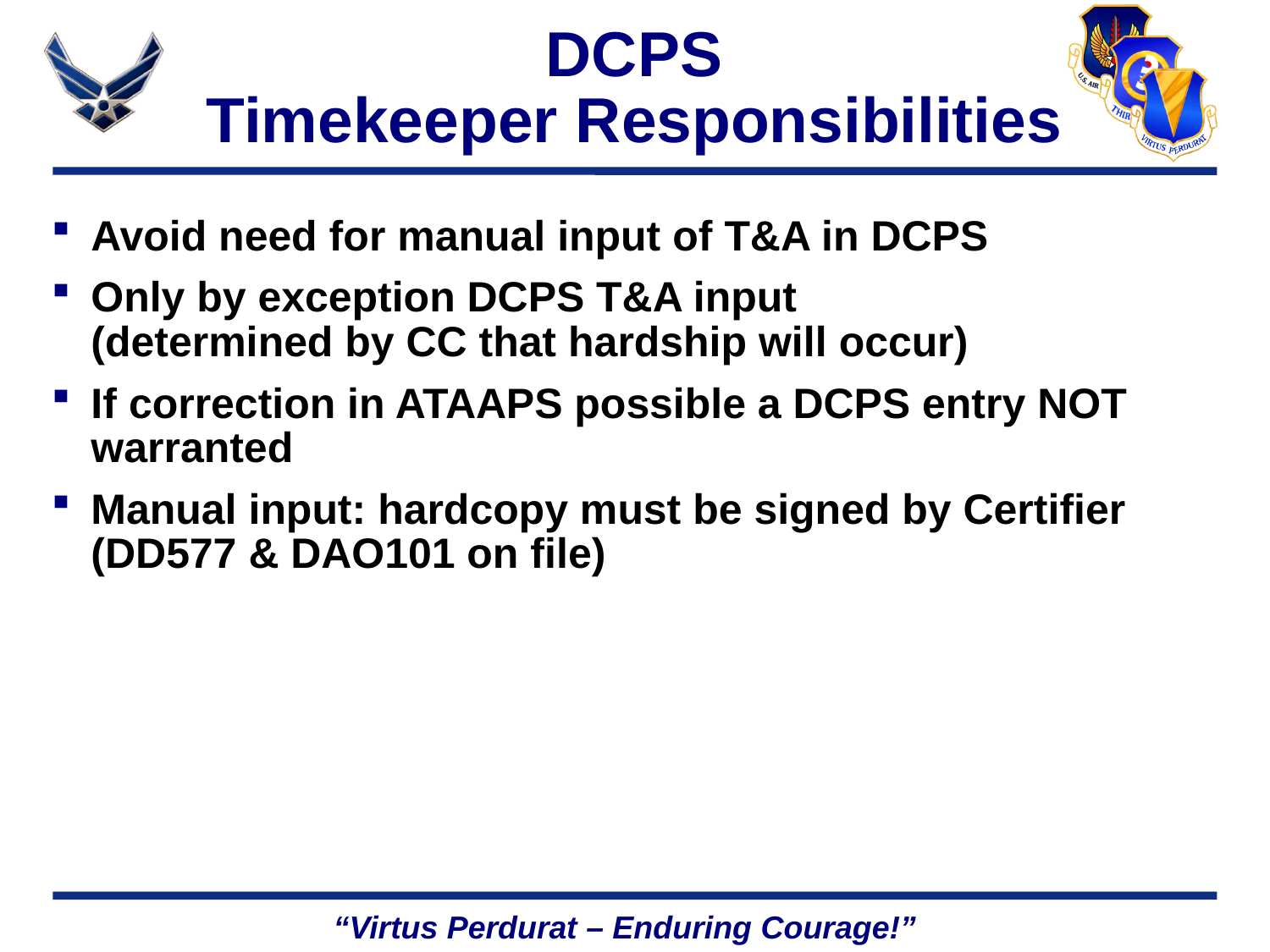

# DCPS Timekeeper Responsibilities
Avoid need for manual input of T&A in DCPS
Only by exception DCPS T&A input
(determined by CC that hardship will occur)
If correction in ATAAPS possible a DCPS entry NOT warranted
Manual input: hardcopy must be signed by Certifier (DD577 & DAO101 on file)